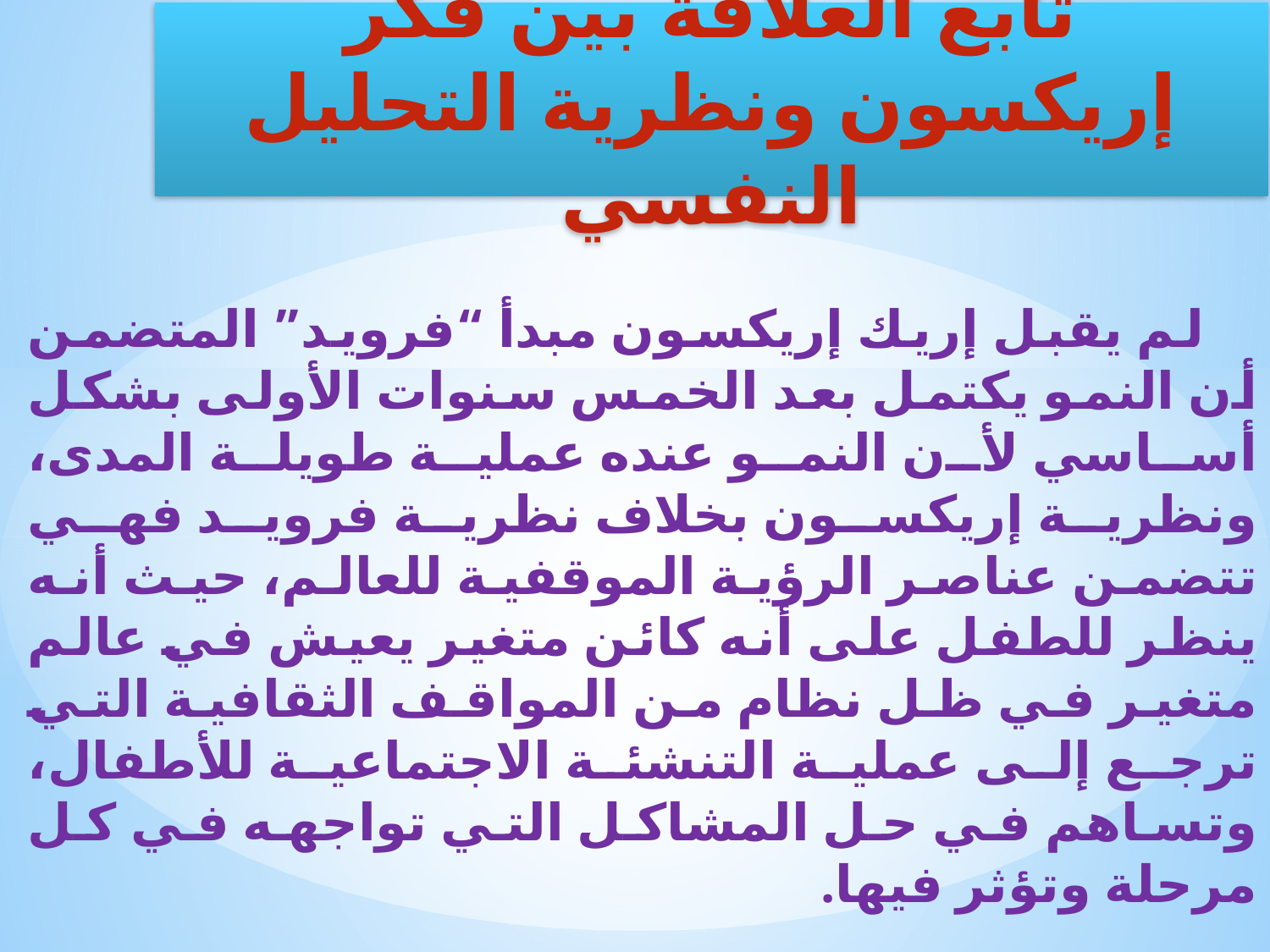

لم يقبل إريك إريكسون مبدأ “فرويد” المتضمن أن النمو يكتمل بعد الخمس سنوات الأولى بشكل أساسي لأن النمو عنده عملية طويلة المدى، ونظرية إريكسون بخلاف نظرية فرويد فهي تتضمن عناصر الرؤية الموقفية للعالم، حيث أنه ينظر للطفل على أنه كائن متغير يعيش في عالم متغير في ظل نظام من المواقف الثقافية التي ترجع إلى عملية التنشئة الاجتماعية للأطفال، وتساهم في حل المشاكل التي تواجهه في كل مرحلة وتؤثر فيها.
تابع العلاقة بين فكر إريكسون ونظرية التحليل النفسي